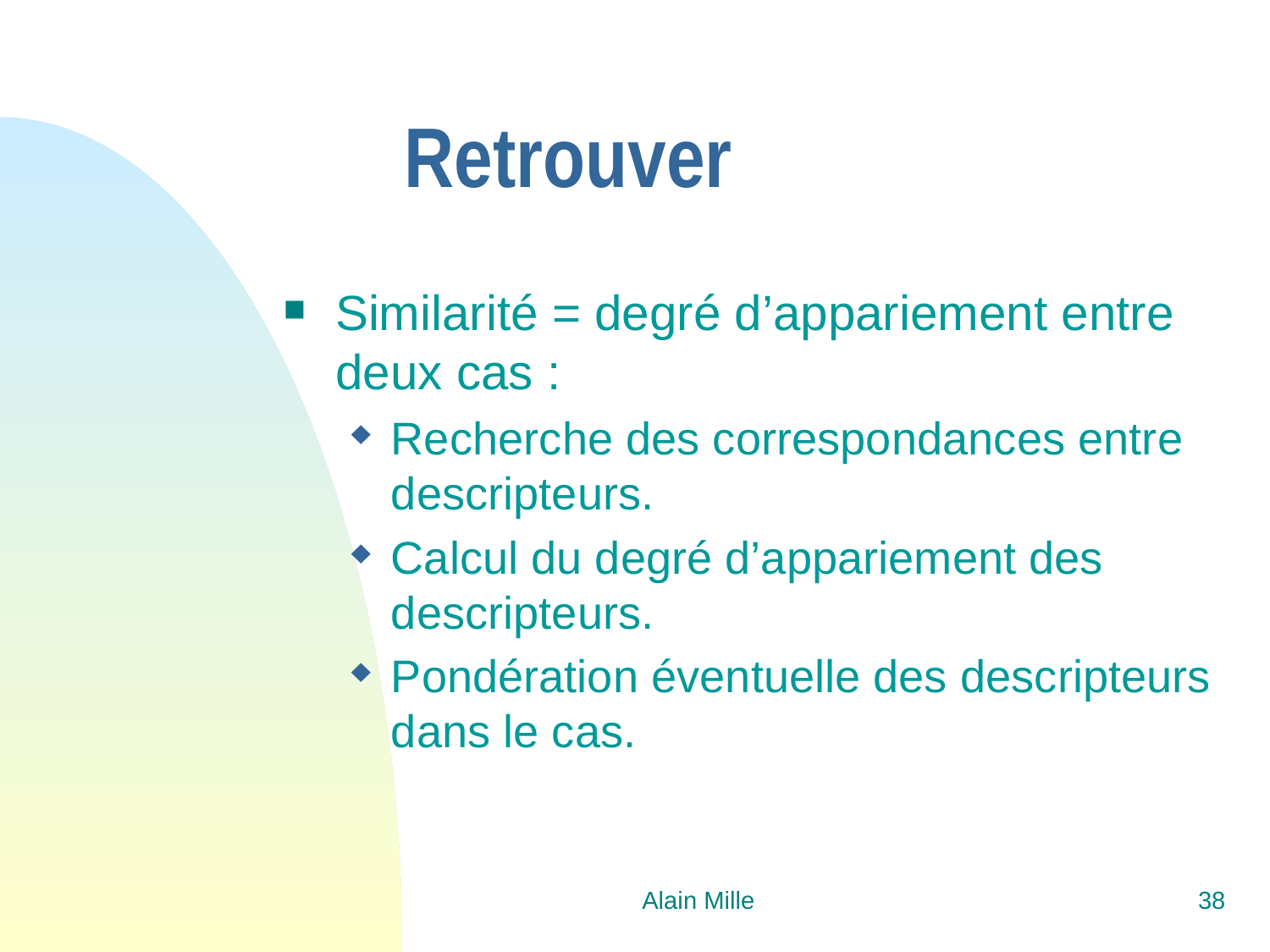

# Retrouver
Similarité = degré d’appariement entre deux cas :
Recherche des correspondances entre descripteurs.
Calcul du degré d’appariement des descripteurs.
Pondération éventuelle des descripteurs dans le cas.
Alain Mille
38